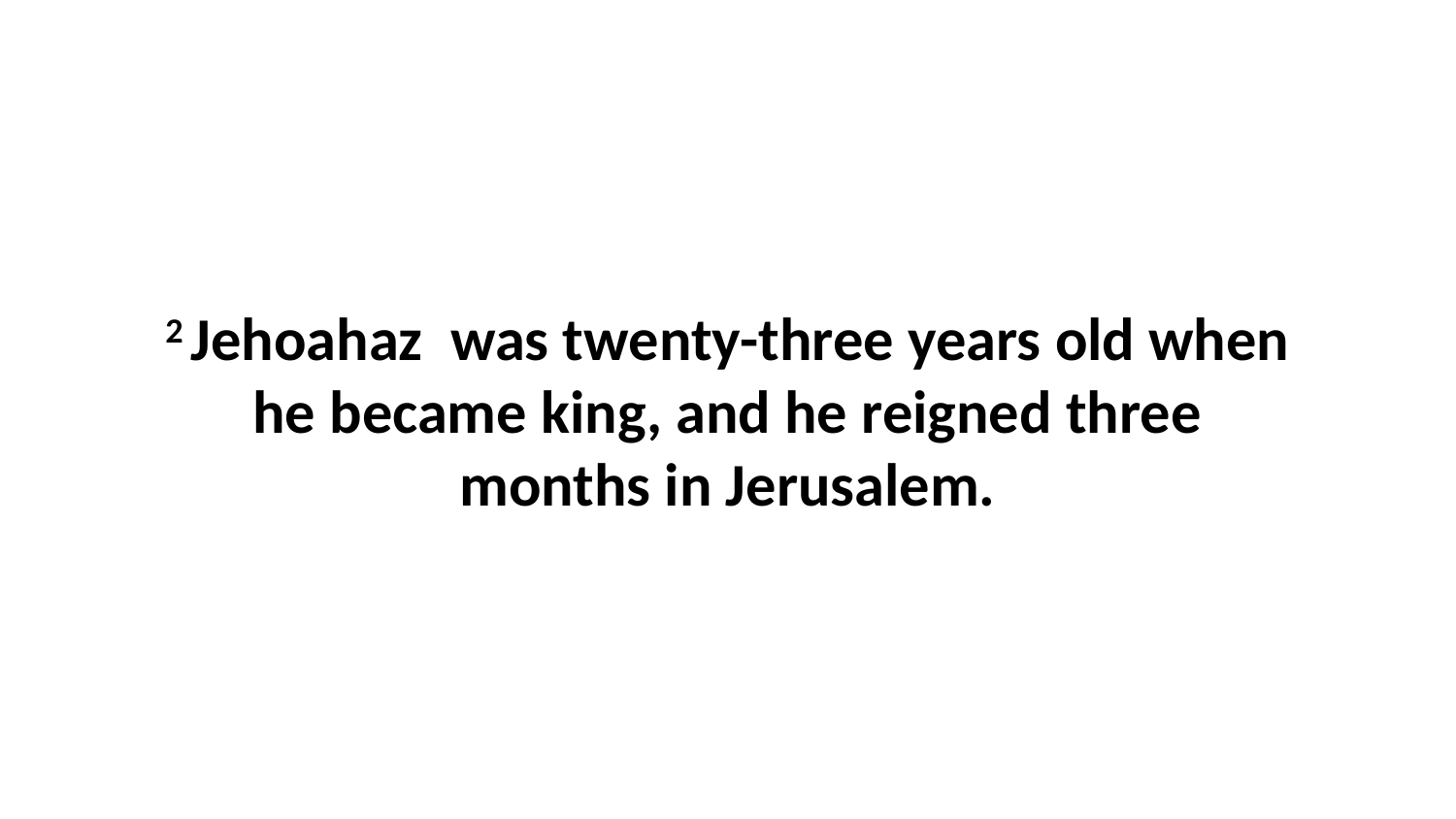

2 Jehoahaz  was twenty-three years old when he became king, and he reigned three months in Jerusalem.